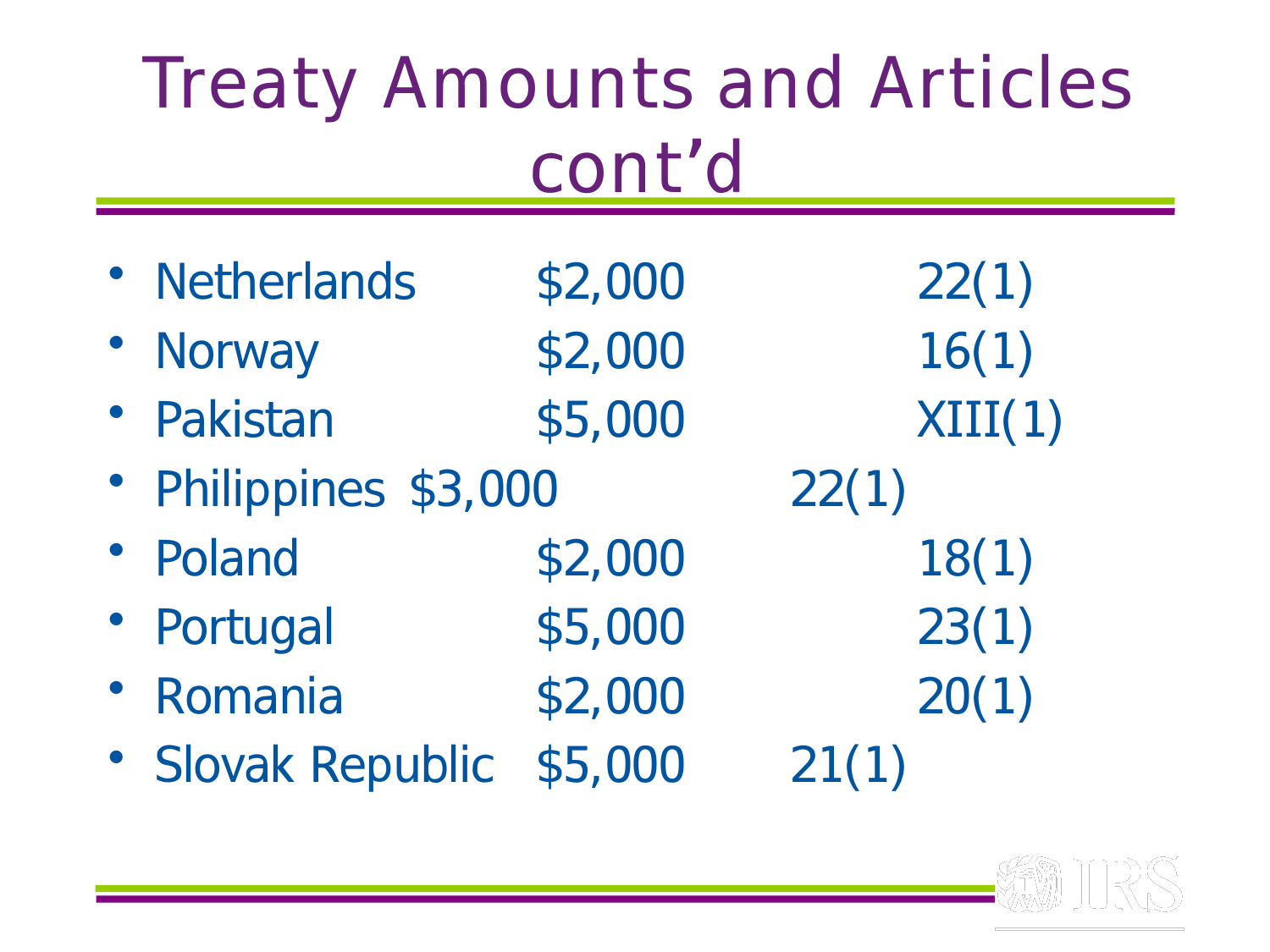

# Treaty Amounts and Articles cont’d
Netherlands	$2,000		22(1)
Norway		$2,000		16(1)
Pakistan		$5,000		XIII(1)
Philippines	$3,000		22(1)
Poland		$2,000		18(1)
Portugal		$5,000		23(1)
Romania		$2,000		20(1)
Slovak Republic	$5,000	21(1)